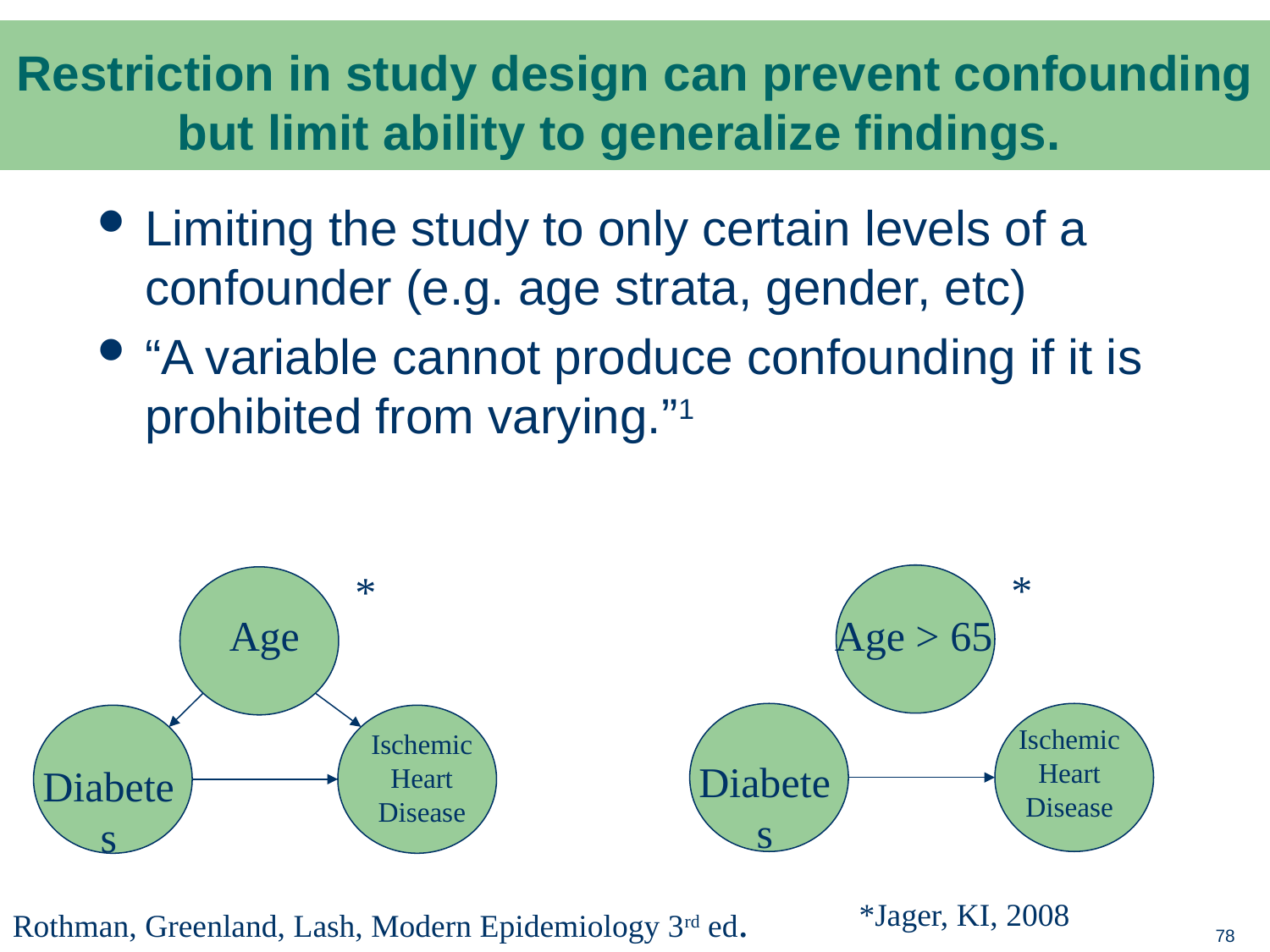

# Restriction in study design can prevent confounding but limit ability to generalize findings.
Limiting the study to only certain levels of a confounder (e.g. age strata, gender, etc)
“A variable cannot produce confounding if it is prohibited from varying.”1

*
*

Age
Age > 65

Ischemic Heart Disease
Ischemic Heart Disease
Diabetes
Diabetes
Rothman, Greenland, Lash, Modern Epidemiology 3rd ed.
*Jager, KI, 2008